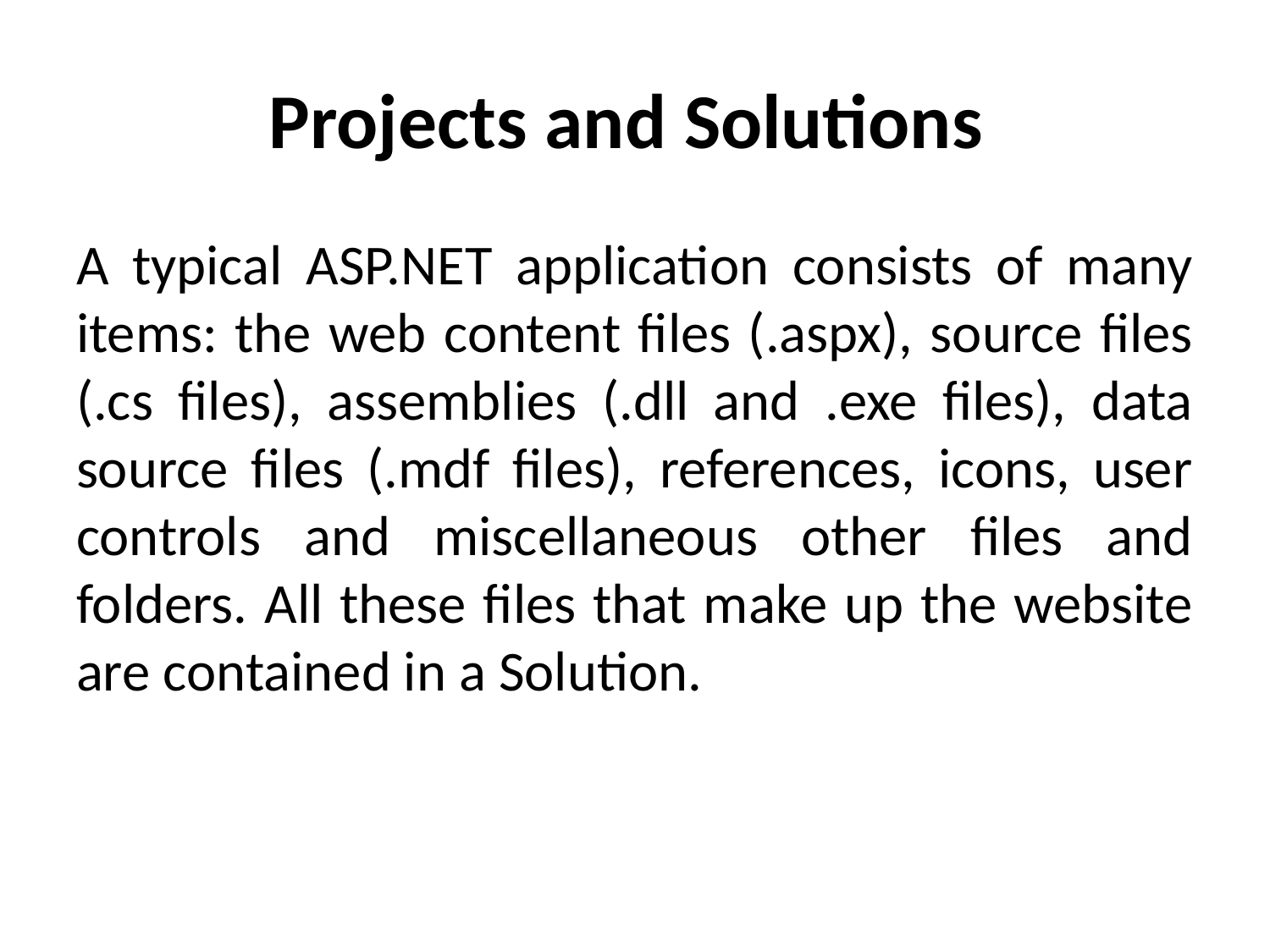

# Projects and Solutions
A typical ASP.NET application consists of many items: the web content files (.aspx), source files (.cs files), assemblies (.dll and .exe files), data source files (.mdf files), references, icons, user controls and miscellaneous other files and folders. All these files that make up the website are contained in a Solution.